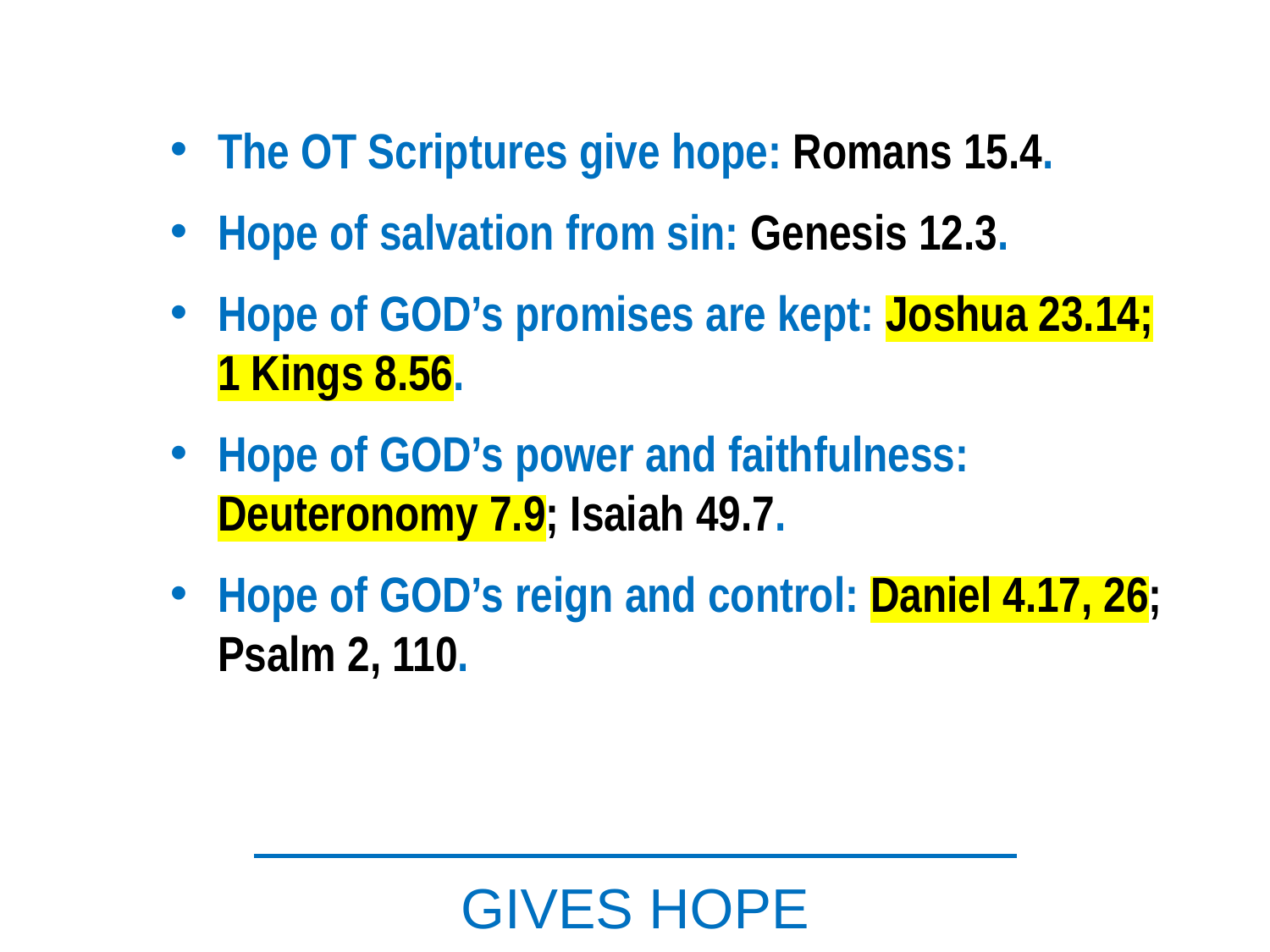

The OT Scriptures give hope: Romans 15.4.

Hope of salvation from sin: Genesis 12.3.

Hope of GOD’s promises are kept: Joshua 23.14; 1 Kings 8.56.

Hope of GOD’s power and faithfulness: Deuteronomy 7.9; Isaiah 49.7.

Hope of GOD’s reign and control: Daniel 4.17, 26; Psalm 2, 110.

GIVES HOPE